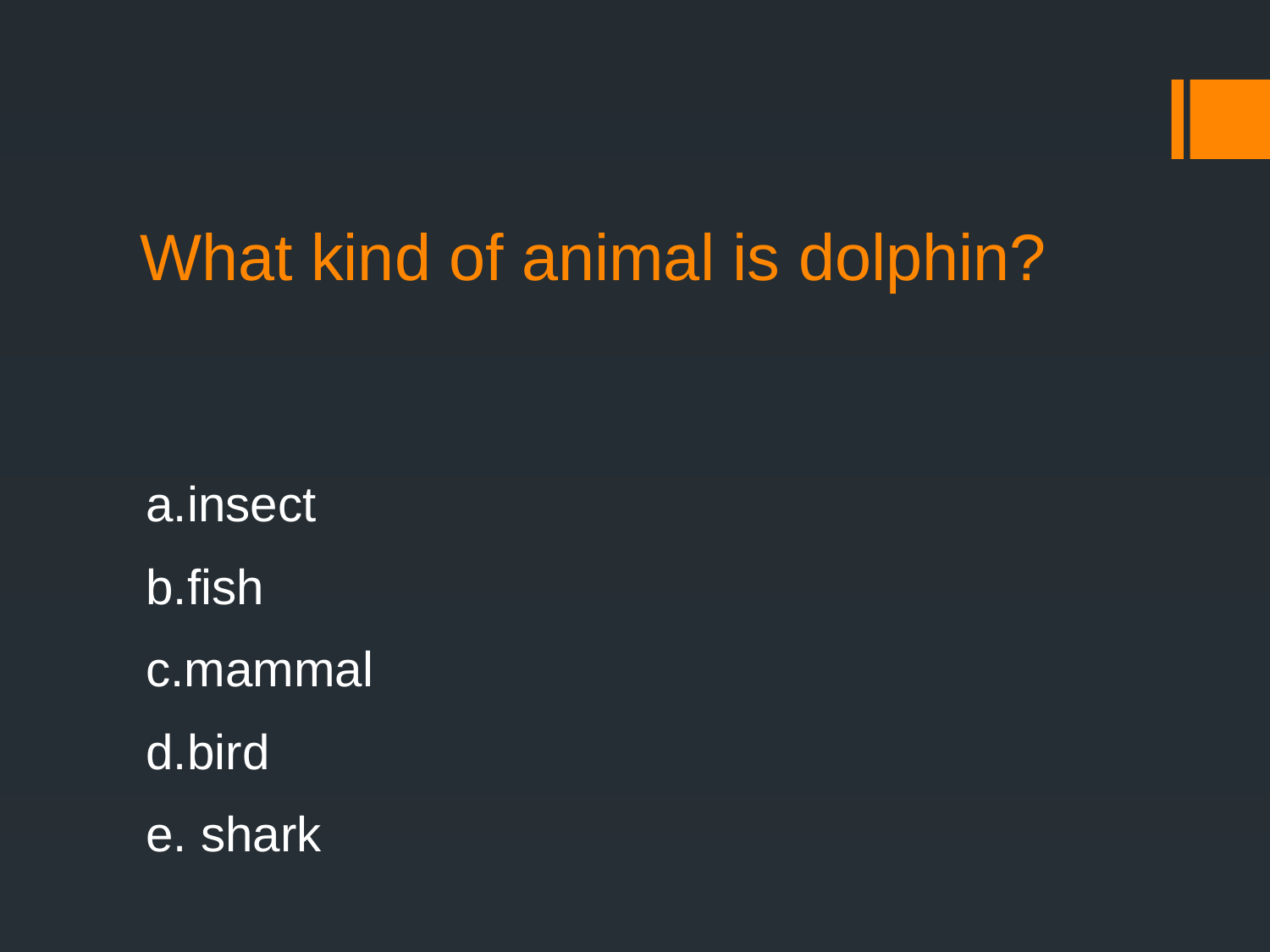

# What kind of animal is dolphin?
a.insect
b.fish
c.mammal
d.bird
e. shark